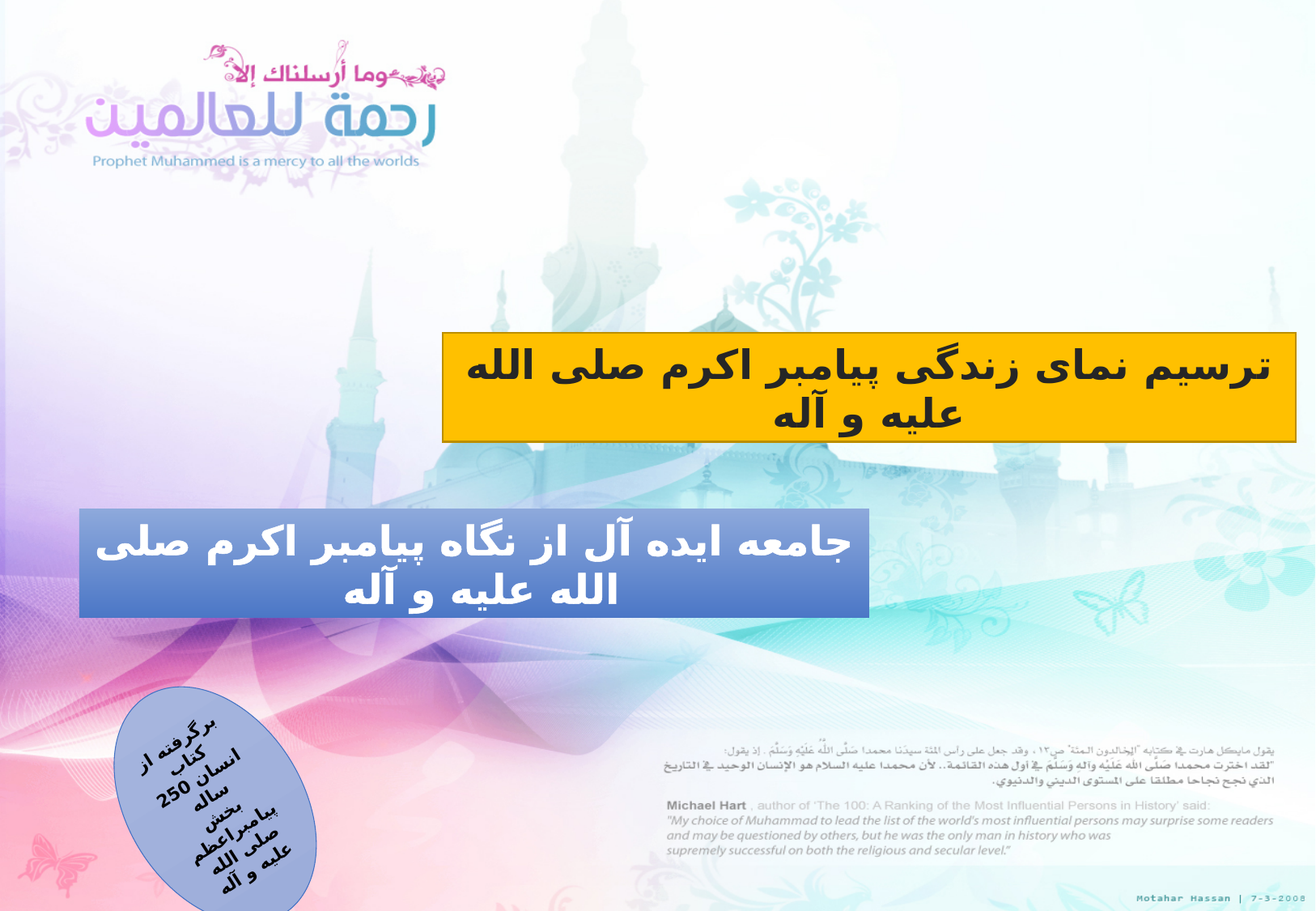

ترسیم نمای زندگی پیامبر اکرم صلی الله علیه و آله
جامعه ایده آل از نگاه پیامبر اکرم صلی الله علیه و آله
برگرفته از کتاب انسان 250 ساله
بخش پیامبراعظم صلی الله علیه و آله